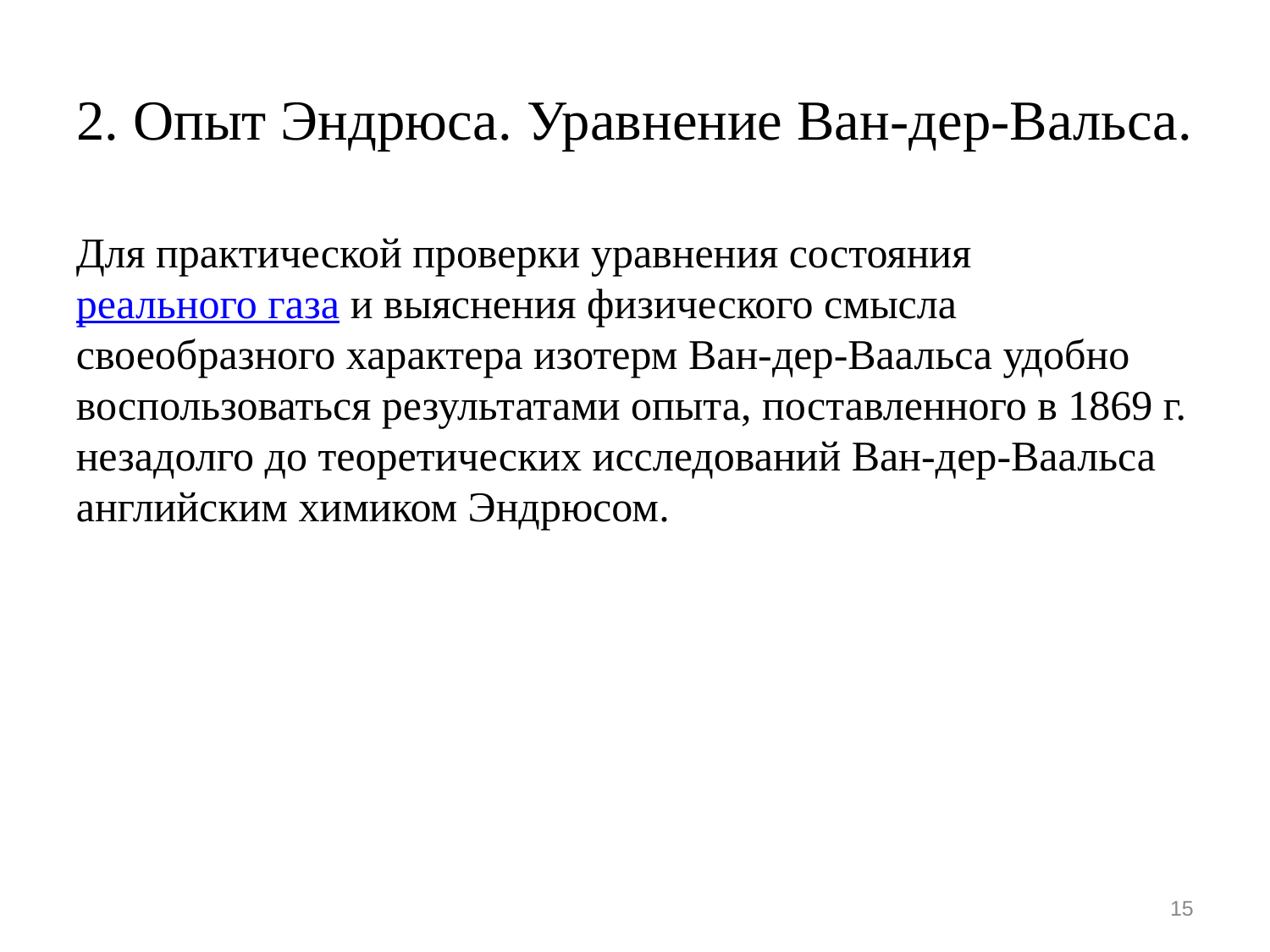

# 2. Опыт Эндрюса. Уравнение Ван-дер-Вальса.
Для практической проверки уравнения состояния реального газа и выяснения физического смысла своеобразного характера изотерм Ван-дер-Ваальса удобно воспользоваться результатами опыта, поставленного в 1869 г. незадолго до теоретических исследований Ван-дер-Ваальса английским химиком Эндрюсом.
15